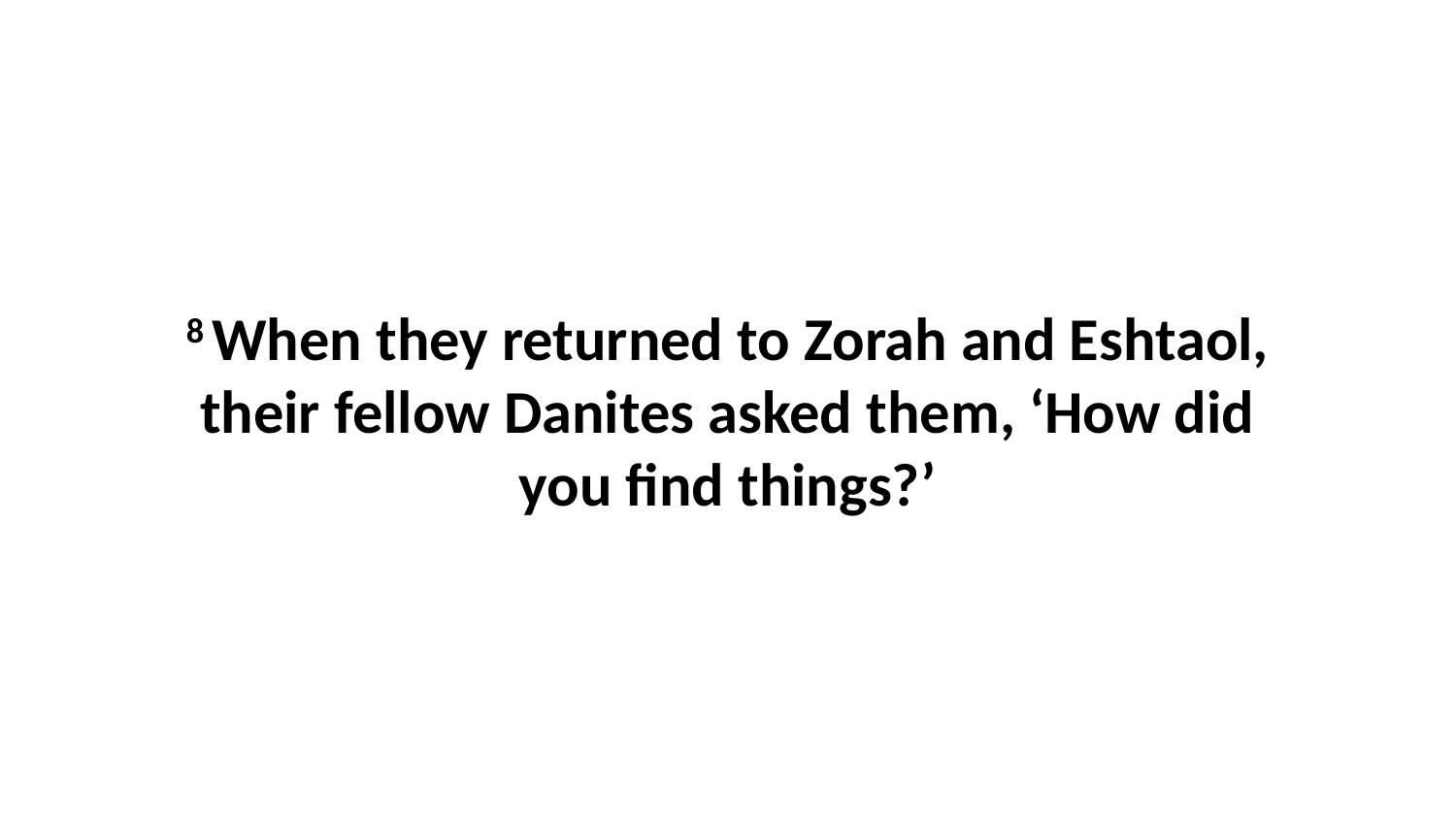

8 When they returned to Zorah and Eshtaol, their fellow Danites asked them, ‘How did you find things?’